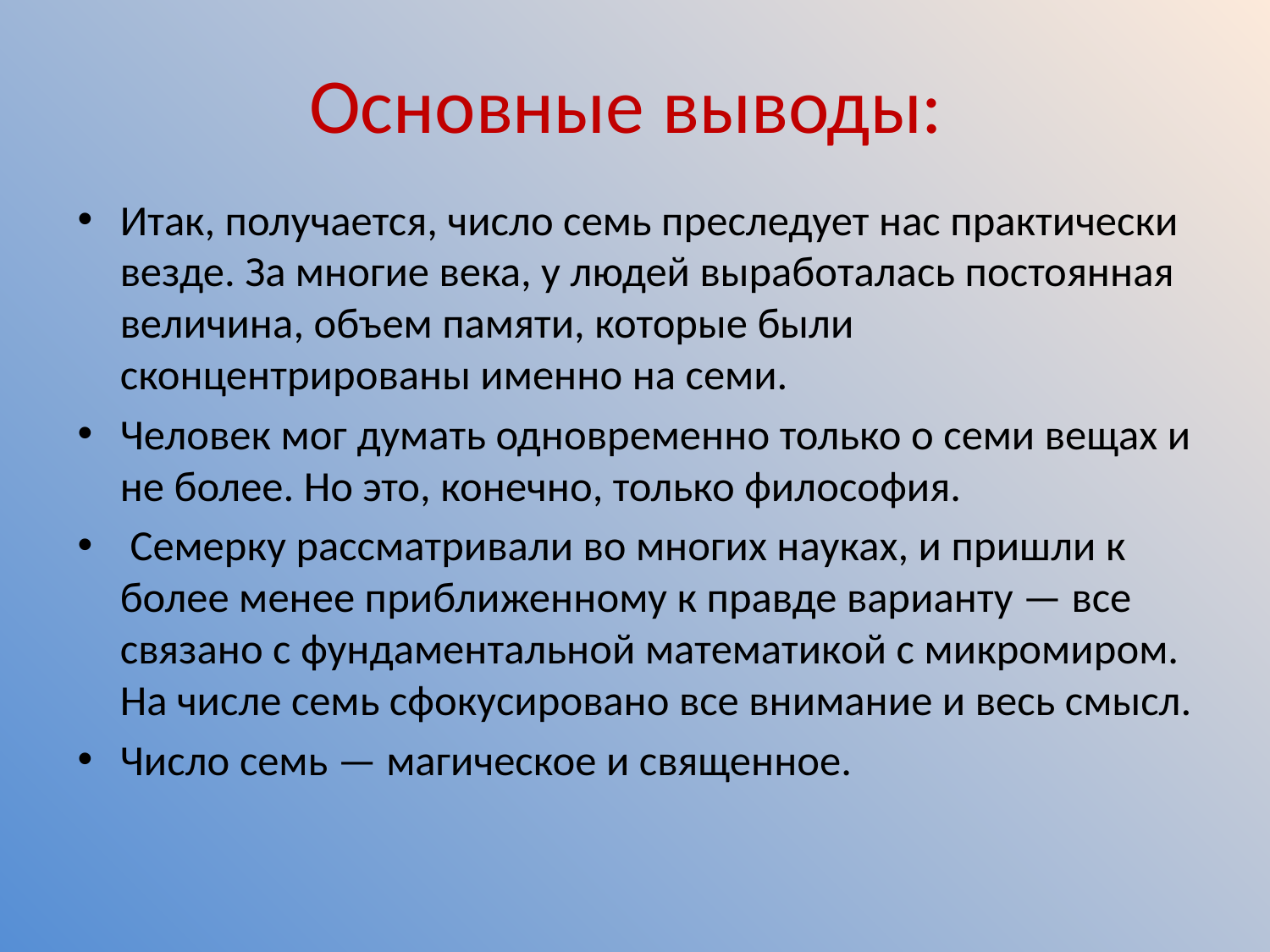

# Основные выводы:
Итак, получается, число семь преследует нас практически везде. За многие века, у людей выработалась постоянная величина, объем памяти, которые были сконцентрированы именно на семи.
Человек мог думать одновременно только о семи вещах и не более. Но это, конечно, только философия.
 Семерку рассматривали во многих науках, и пришли к более менее приближенному к правде варианту — все связано с фундаментальной математикой с микромиром. На числе семь сфокусировано все внимание и весь смысл.
Число семь — магическое и священное.